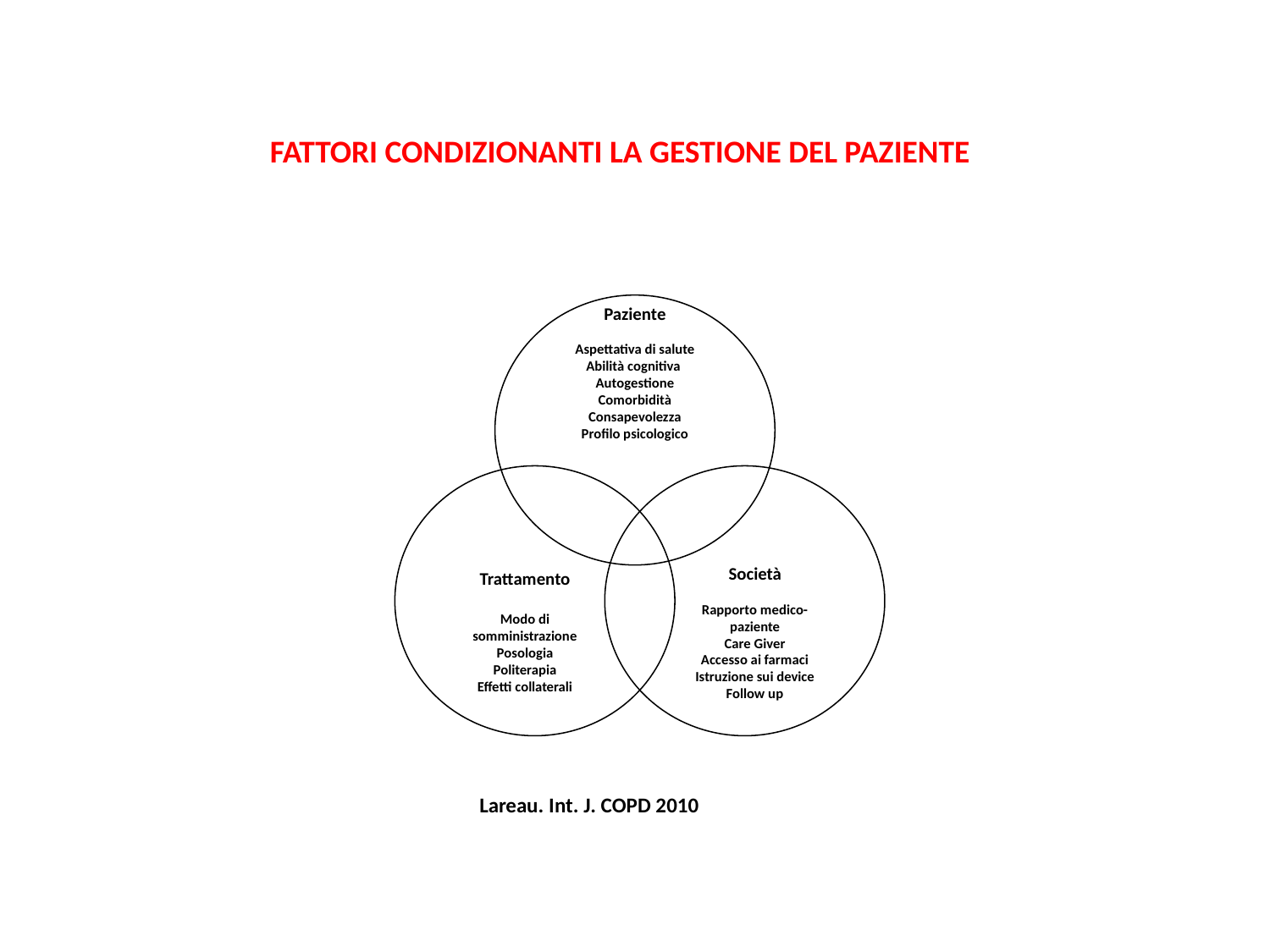

FATTORI CONDIZIONANTI LA GESTIONE DEL PAZIENTE

Paziente

Aspettativa di salute
Abilità cognitiva
Autogestione
Comorbidità
Consapevolezza
Profilo psicologico

Società

Rapporto medico-paziente
Care Giver
Accesso ai farmaci
Istruzione sui device
Follow up
Trattamento

Modo di somministrazione
Posologia
Politerapia
Effetti collaterali
                 Lareau. Int. J. COPD 2010